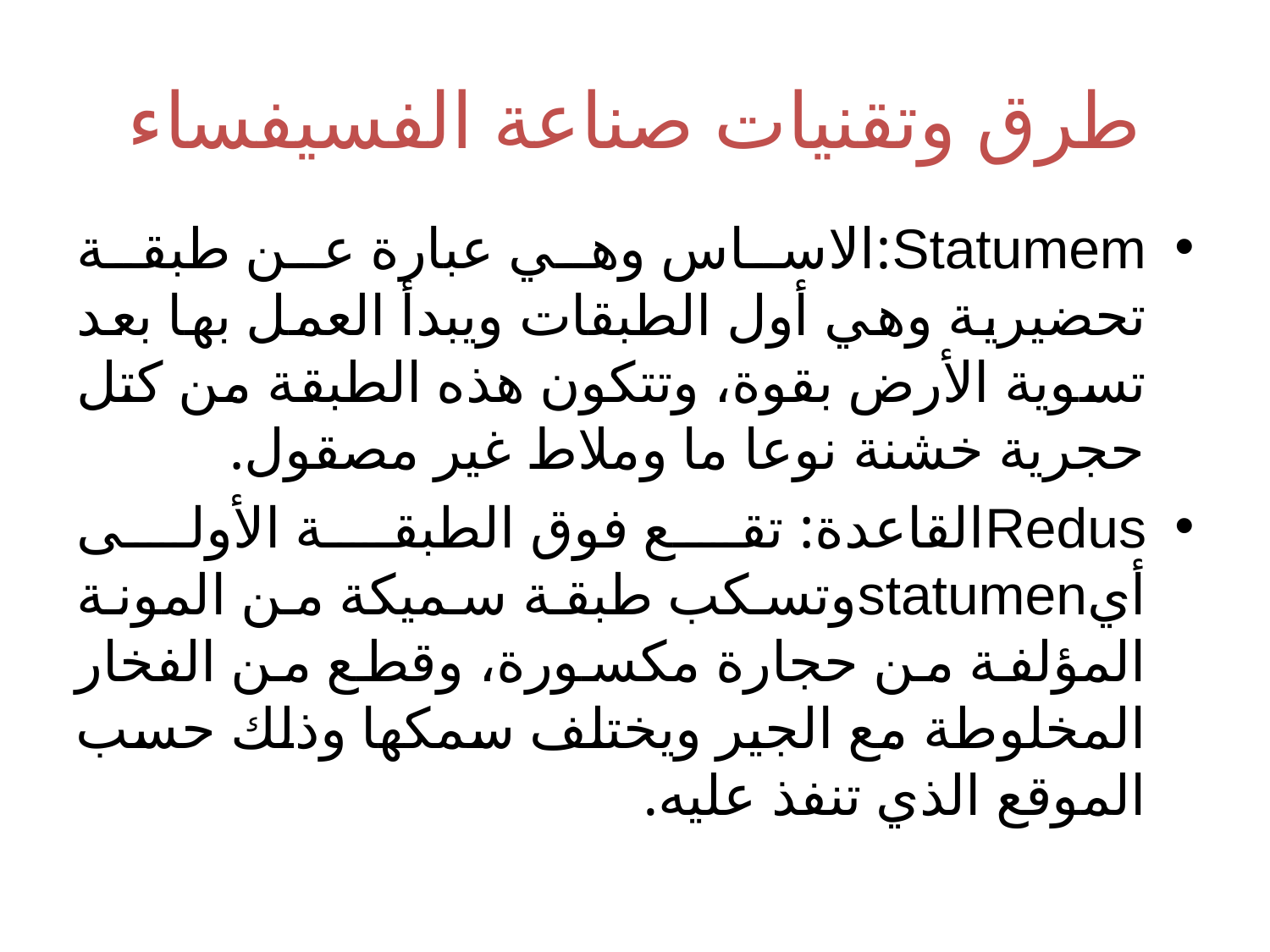

# طرق وتقنيات صناعة الفسيفساء
Statumem:الاساس وهي عبارة عن طبقة تحضيرية وهي أول الطبقات ويبدأ العمل بها بعد تسوية الأرض بقوة، وتتكون هذه الطبقة من كتل حجرية خشنة نوعا ما وملاط غير مصقول.
Redusالقاعدة: تقع فوق الطبقة الأولى أيstatumenوتسكب طبقة سميكة من المونة المؤلفة من حجارة مكسورة، وقطع من الفخار المخلوطة مع الجير ويختلف سمكها وذلك حسب الموقع الذي تنفذ عليه.